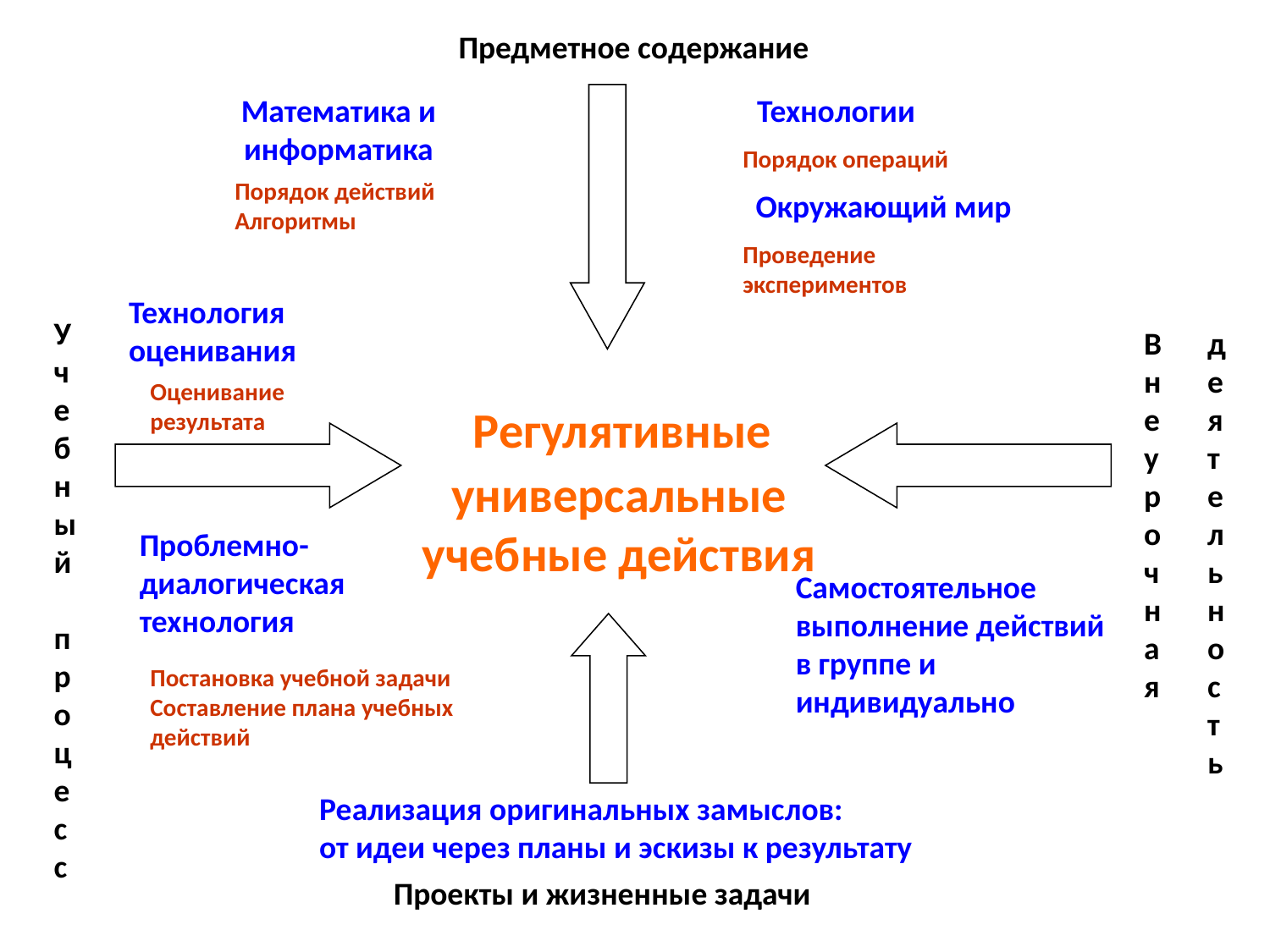

Предметное содержание
Математика и информатика

Технологии
Порядок операций
Порядок действий
Алгоритмы
Окружающий мир
Проведение экспериментов
Технология оценивания
Учебный процесс
Внеурочная
деятельность
Оценивание результата
 Регулятивные
универсальные учебные действия

Проблемно-диалогическая технология
Самостоятельное выполнение действий в группе и  индивидуально

Постановка учебной задачи
Составление плана учебных действий
Реализация оригинальных замыслов:
от идеи через планы и эскизы к результату
Проекты и жизненные задачи